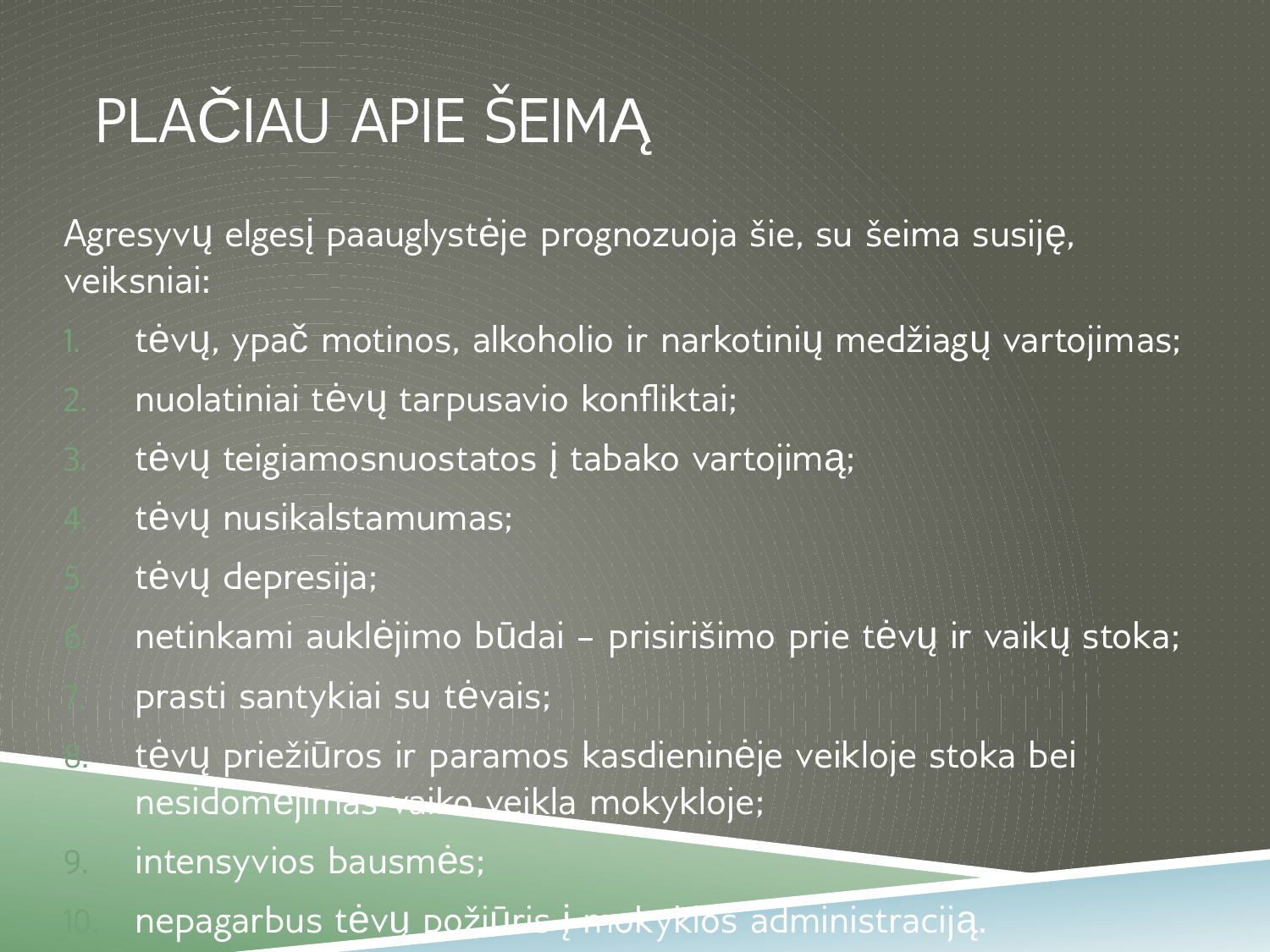

# Plačiau apie šeimą
Agresyvų elgesį paauglystėje prognozuoja šie, su šeima susiję, veiksniai:
tėvų, ypač motinos, alkoholio ir narkotinių medžiagų vartojimas;
nuolatiniai tėvų tarpusavio konfliktai;
tėvų teigiamosnuostatos į tabako vartojimą;
tėvų nusikalstamumas;
tėvų depresija;
netinkami auklėjimo būdai – prisirišimo prie tėvų ir vaikų stoka;
prasti santykiai su tėvais;
tėvų priežiūros ir paramos kasdieninėje veikloje stoka bei nesidomėjimas vaiko veikla mokykloje;
intensyvios bausmės;
nepagarbus tėvų požiūris į mokyklos administraciją.